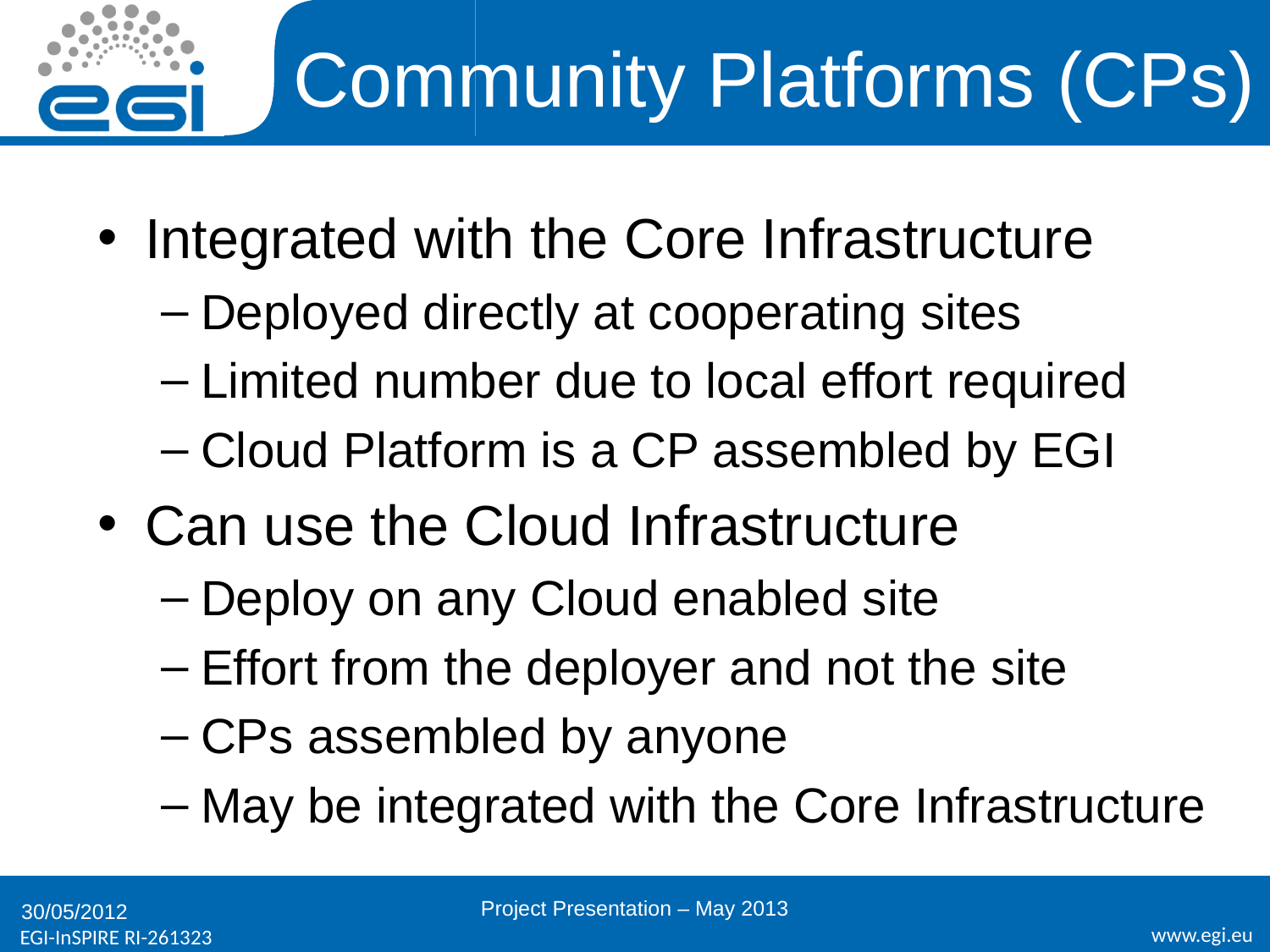

# Community Platforms (CPs)
Integrated with the Core Infrastructure
Deployed directly at cooperating sites
Limited number due to local effort required
Cloud Platform is a CP assembled by EGI
Can use the Cloud Infrastructure
Deploy on any Cloud enabled site
Effort from the deployer and not the site
CPs assembled by anyone
May be integrated with the Core Infrastructure

Project Presentation – May 2013
30/05/2012